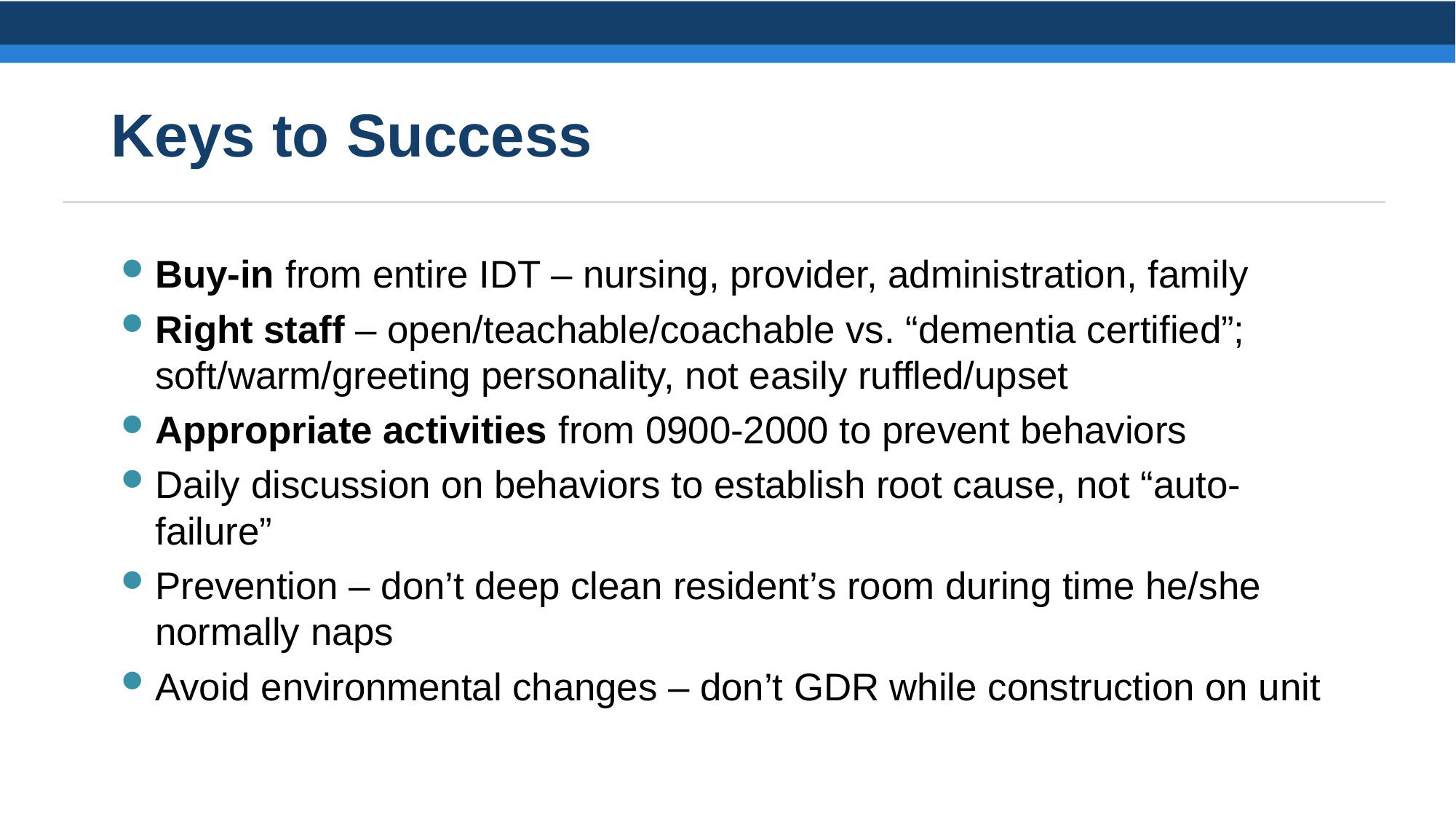

# Keys to Success
Buy-in from entire IDT – nursing, provider, administration, family
Right staff – open/teachable/coachable vs. “dementia certified”; soft/warm/greeting personality, not easily ruffled/upset
Appropriate activities from 0900-2000 to prevent behaviors
Daily discussion on behaviors to establish root cause, not “auto-failure”
Prevention – don’t deep clean resident’s room during time he/she normally naps
Avoid environmental changes – don’t GDR while construction on unit